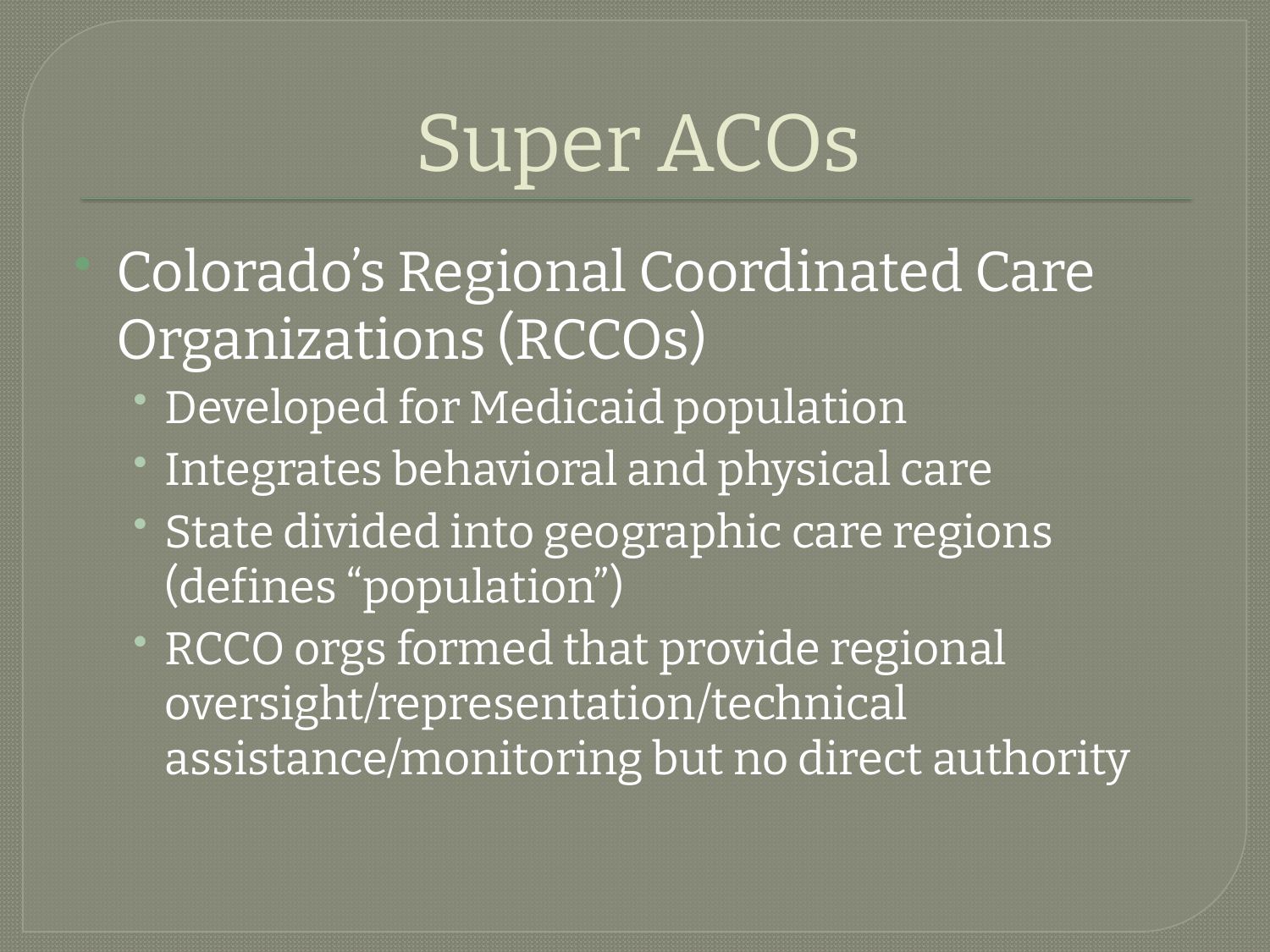

# Super ACOs
Colorado’s Regional Coordinated Care Organizations (RCCOs)
Developed for Medicaid population
Integrates behavioral and physical care
State divided into geographic care regions (defines “population”)
RCCO orgs formed that provide regional oversight/representation/technical assistance/monitoring but no direct authority